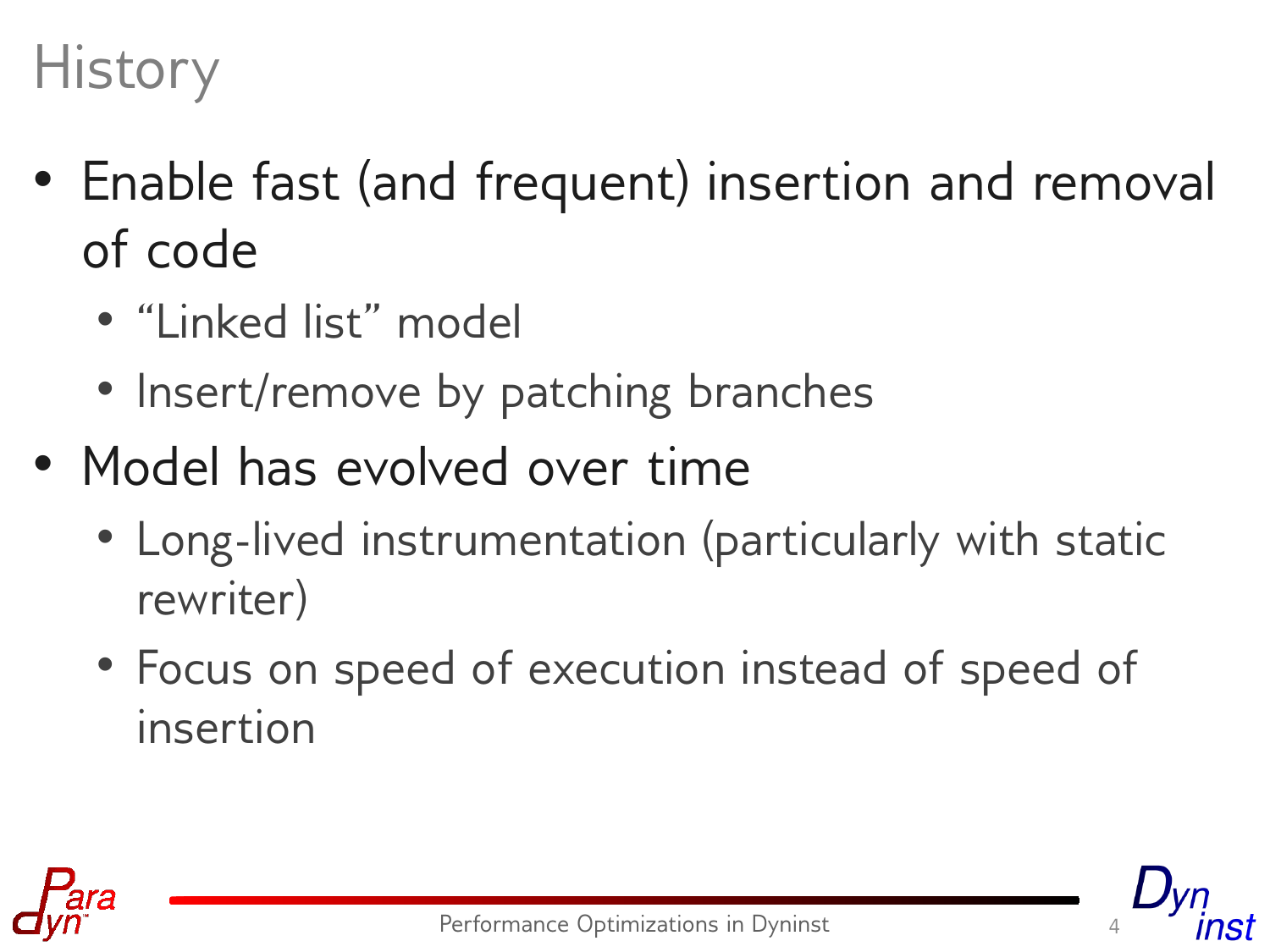

# History
Enable fast (and frequent) insertion and removal of code
“Linked list” model
Insert/remove by patching branches
Model has evolved over time
Long-lived instrumentation (particularly with static rewriter)
Focus on speed of execution instead of speed of insertion

4
Performance Optimizations in Dyninst